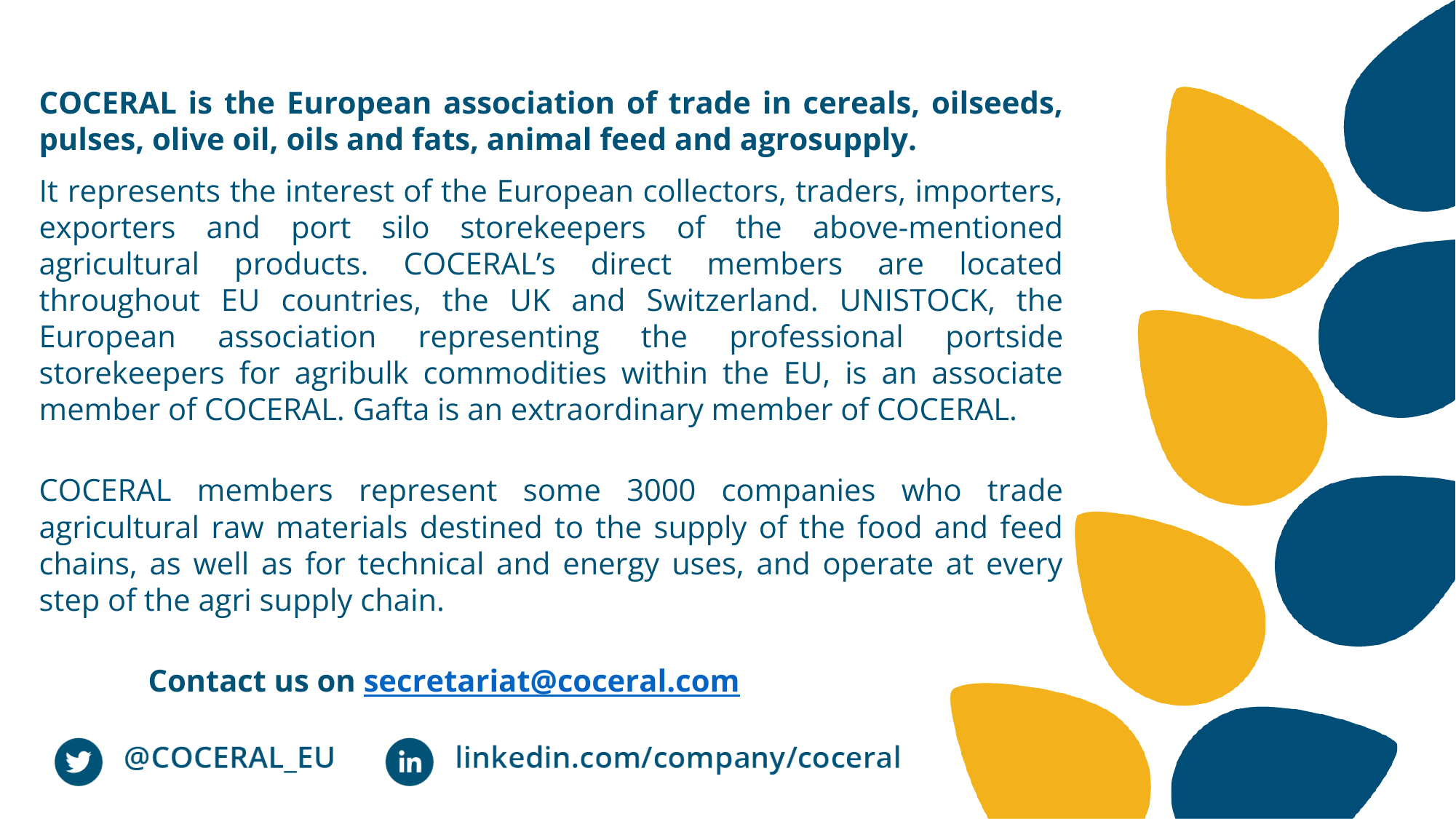

COCERAL is the European association of trade in cereals, oilseeds, pulses, olive oil, oils and fats, animal feed and agrosupply.
It represents the interest of the European collectors, traders, importers, exporters and port silo storekeepers of the above-mentioned agricultural products. COCERAL’s direct members are located throughout EU countries, the UK and Switzerland. UNISTOCK, the European association representing the professional portside storekeepers for agribulk commodities within the EU, is an associate member of COCERAL. Gafta is an extraordinary member of COCERAL.

COCERAL members represent some 3000 companies who trade agricultural raw materials destined to the supply of the food and feed chains, as well as for technical and energy uses, and operate at every step of the agri supply chain.

	Contact us on secretariat@coceral.com